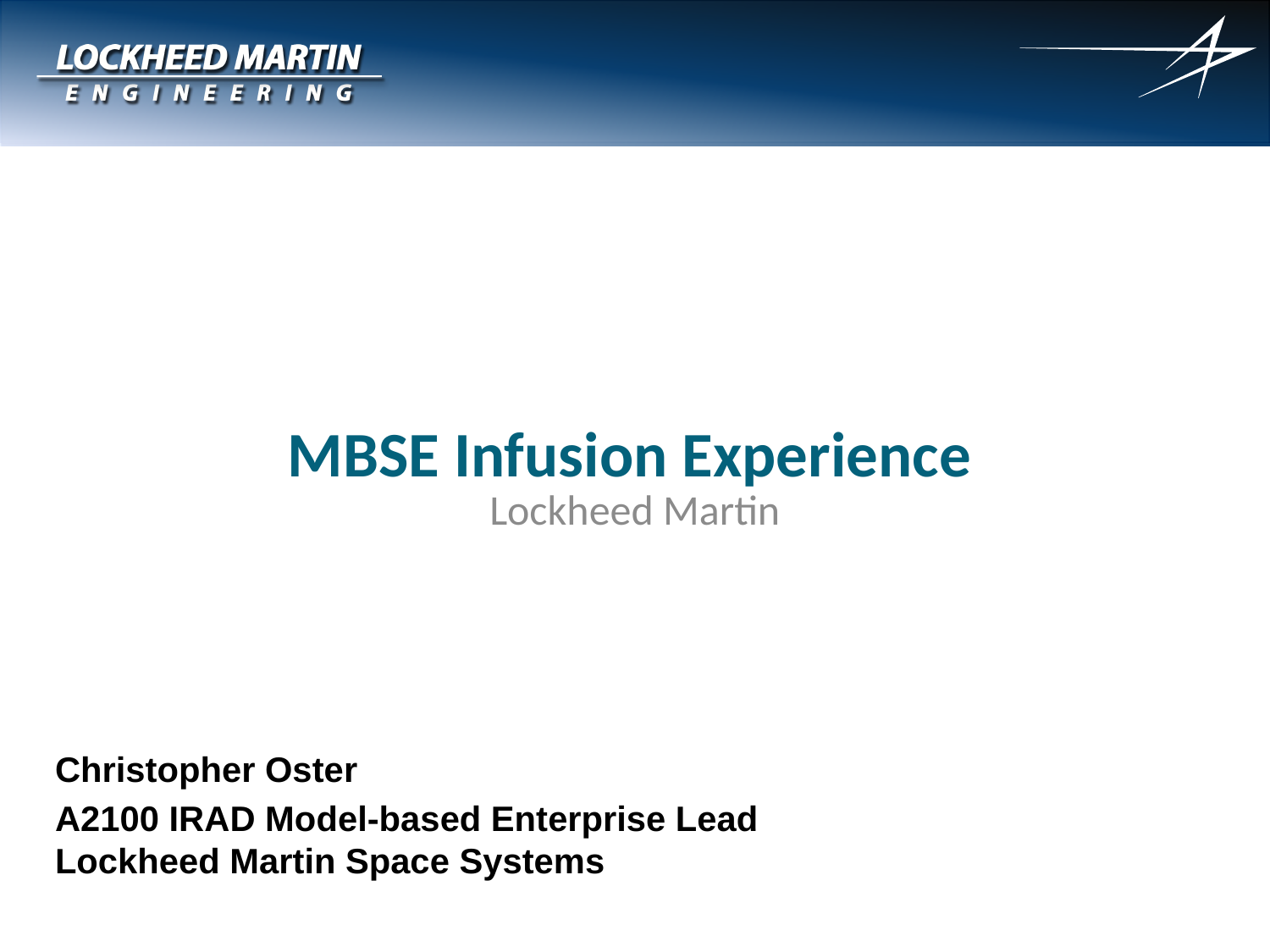

# MBSE Infusion Experience
Lockheed Martin
Christopher Oster
A2100 IRAD Model-based Enterprise Lead
Lockheed Martin Space Systems